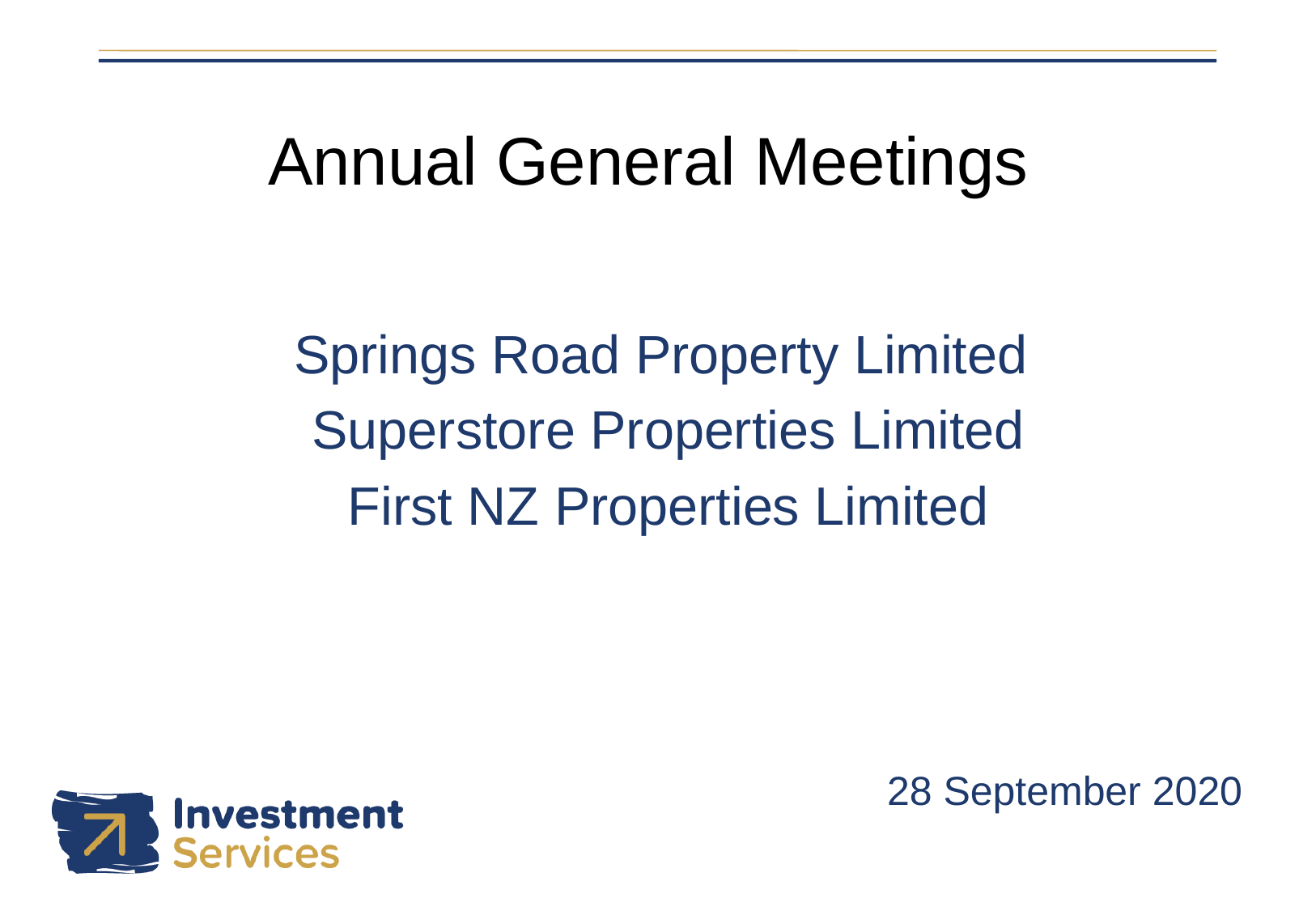

# Annual General Meetings
Springs Road Property Limited
Superstore Properties Limited
First NZ Properties Limited

28 September 2020